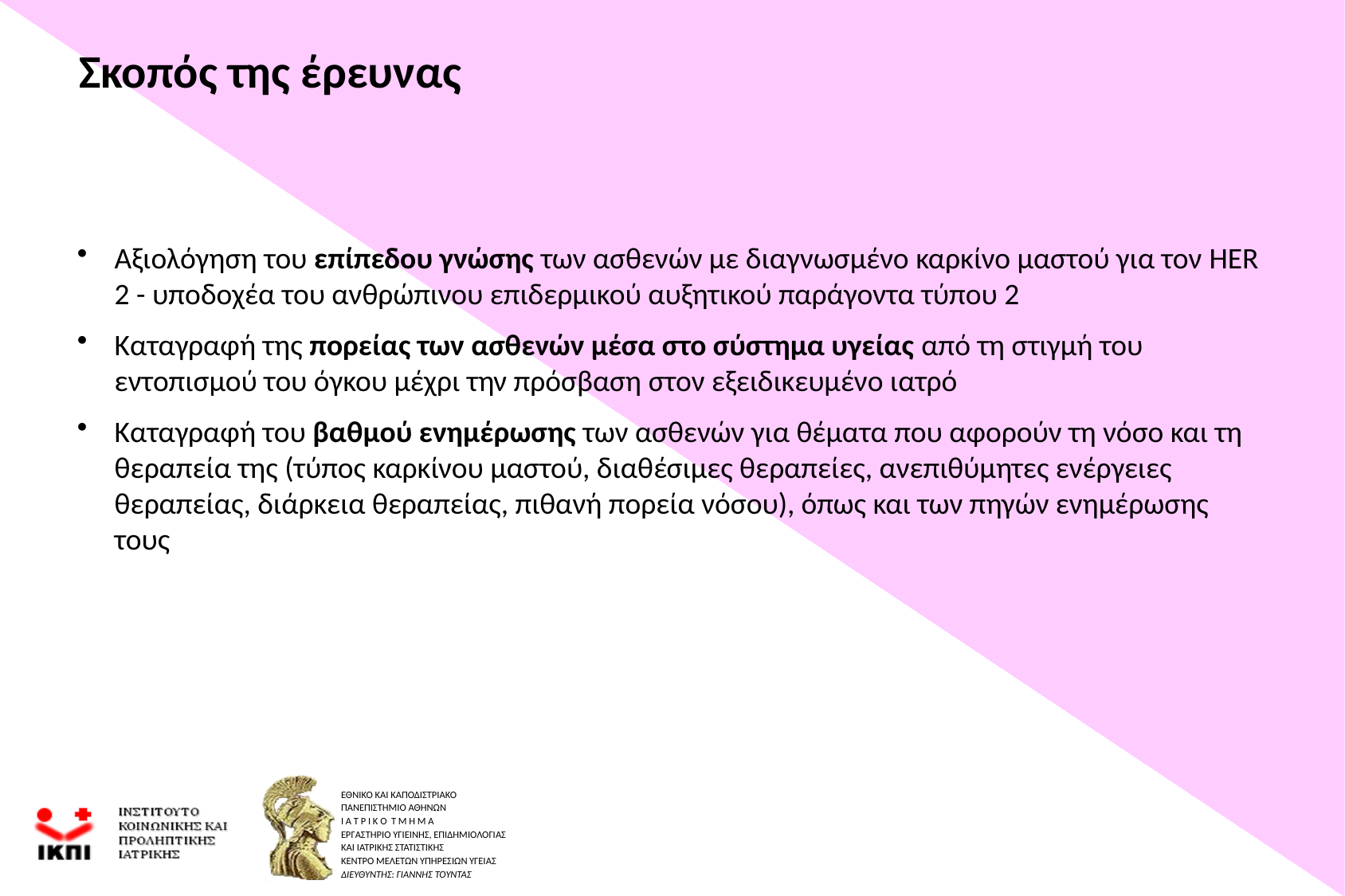

# Σκοπός της έρευνας
Αξιολόγηση του επίπεδου γνώσης των ασθενών με διαγνωσμένο καρκίνο μαστού για τον HER 2 - υποδοχέα του ανθρώπινου επιδερμικού αυξητικού παράγοντα τύπου 2
Καταγραφή της πορείας των ασθενών μέσα στο σύστημα υγείας από τη στιγμή του εντοπισμού του όγκου μέχρι την πρόσβαση στον εξειδικευμένο ιατρό
Καταγραφή του βαθμού ενημέρωσης των ασθενών για θέματα που αφορούν τη νόσο και τη θεραπεία της (τύπος καρκίνου μαστού, διαθέσιμες θεραπείες, ανεπιθύμητες ενέργειες θεραπείας, διάρκεια θεραπείας, πιθανή πορεία νόσου), όπως και των πηγών ενημέρωσης τους